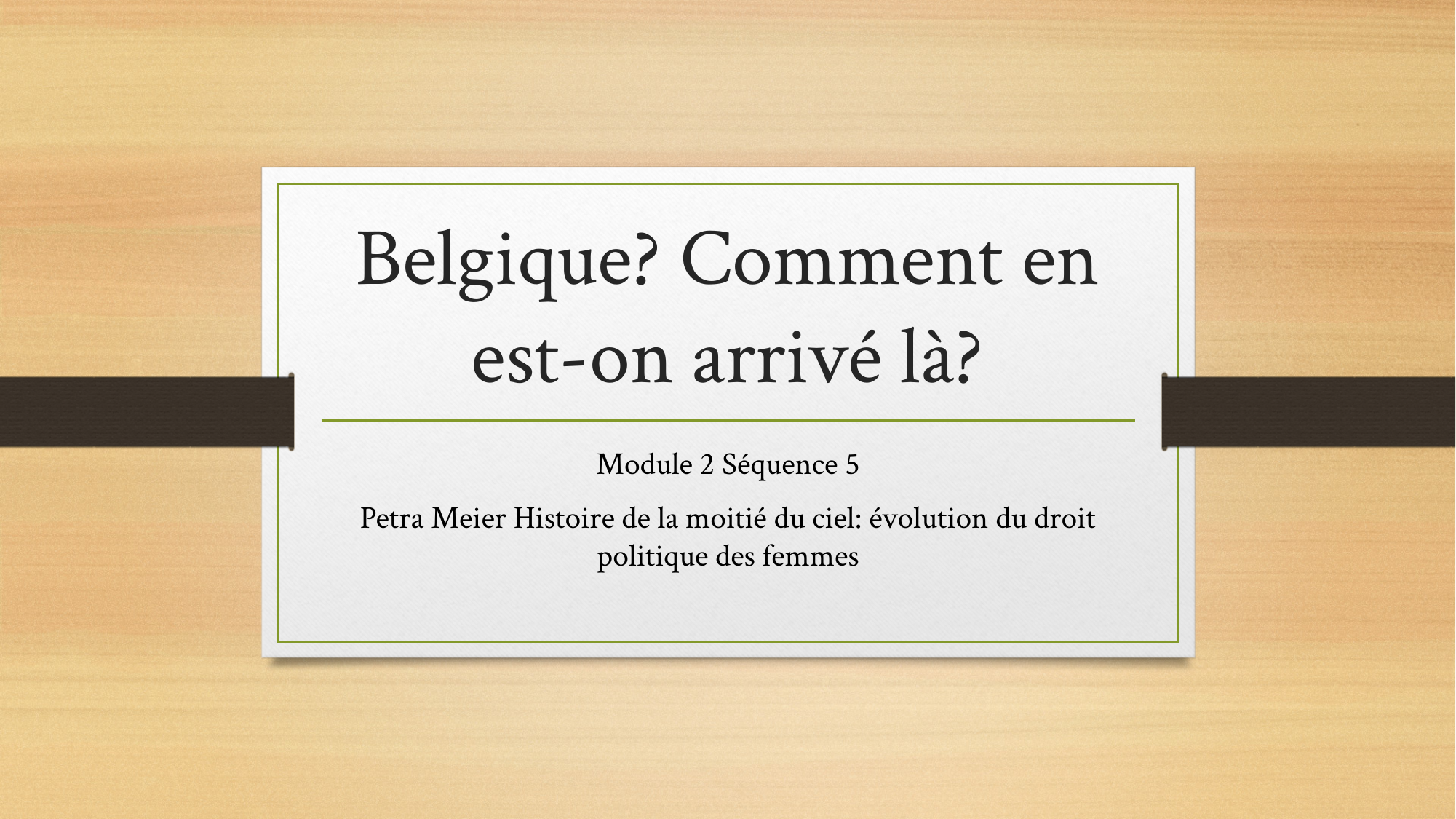

# Belgique? Comment en est-on arrivé là?
Module 2 Séquence 5
Petra Meier Histoire de la moitié du ciel: évolution du droit politique des femmes